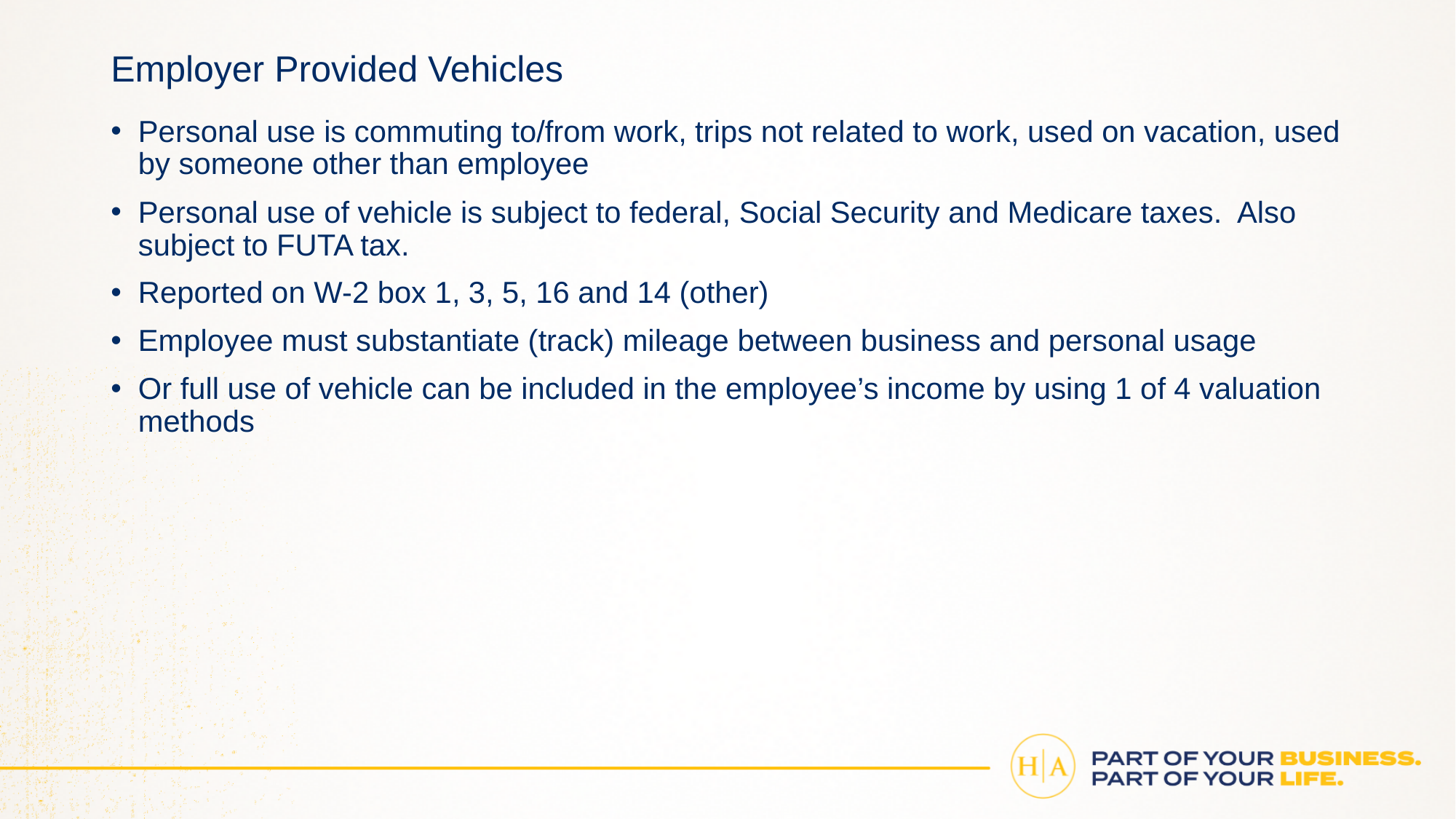

# Employer Provided Vehicles
Personal use is commuting to/from work, trips not related to work, used on vacation, used by someone other than employee
Personal use of vehicle is subject to federal, Social Security and Medicare taxes.  Also subject to FUTA tax.
Reported on W-2 box 1, 3, 5, 16 and 14 (other)
Employee must substantiate (track) mileage between business and personal usage
Or full use of vehicle can be included in the employee’s income by using 1 of 4 valuation methods